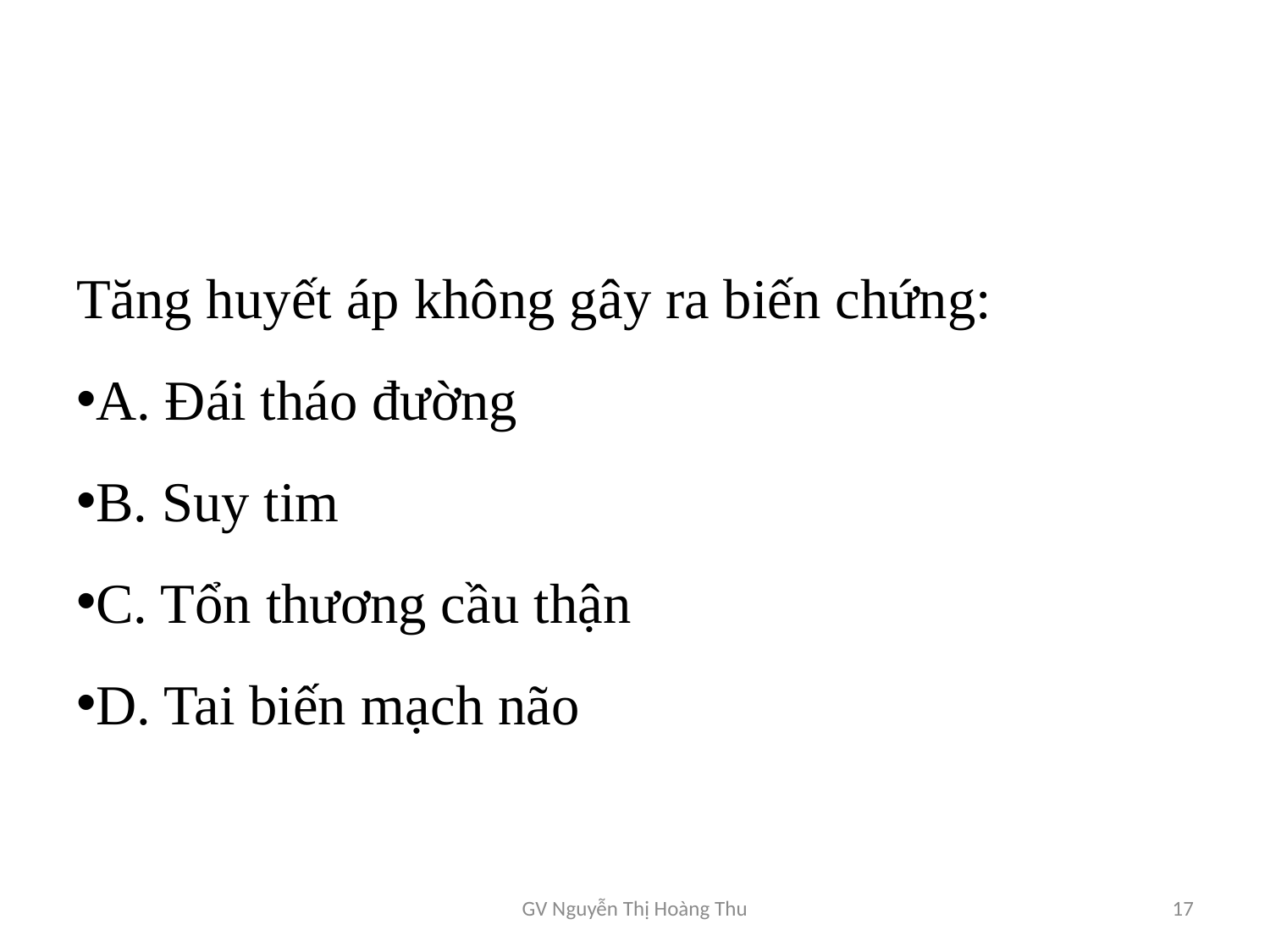

#
Tăng huyết áp không gây ra biến chứng:
A. Đái tháo đường
B. Suy tim
C. Tổn thương cầu thận
D. Tai biến mạch não

GV Nguyễn Thị Hoàng Thu
17